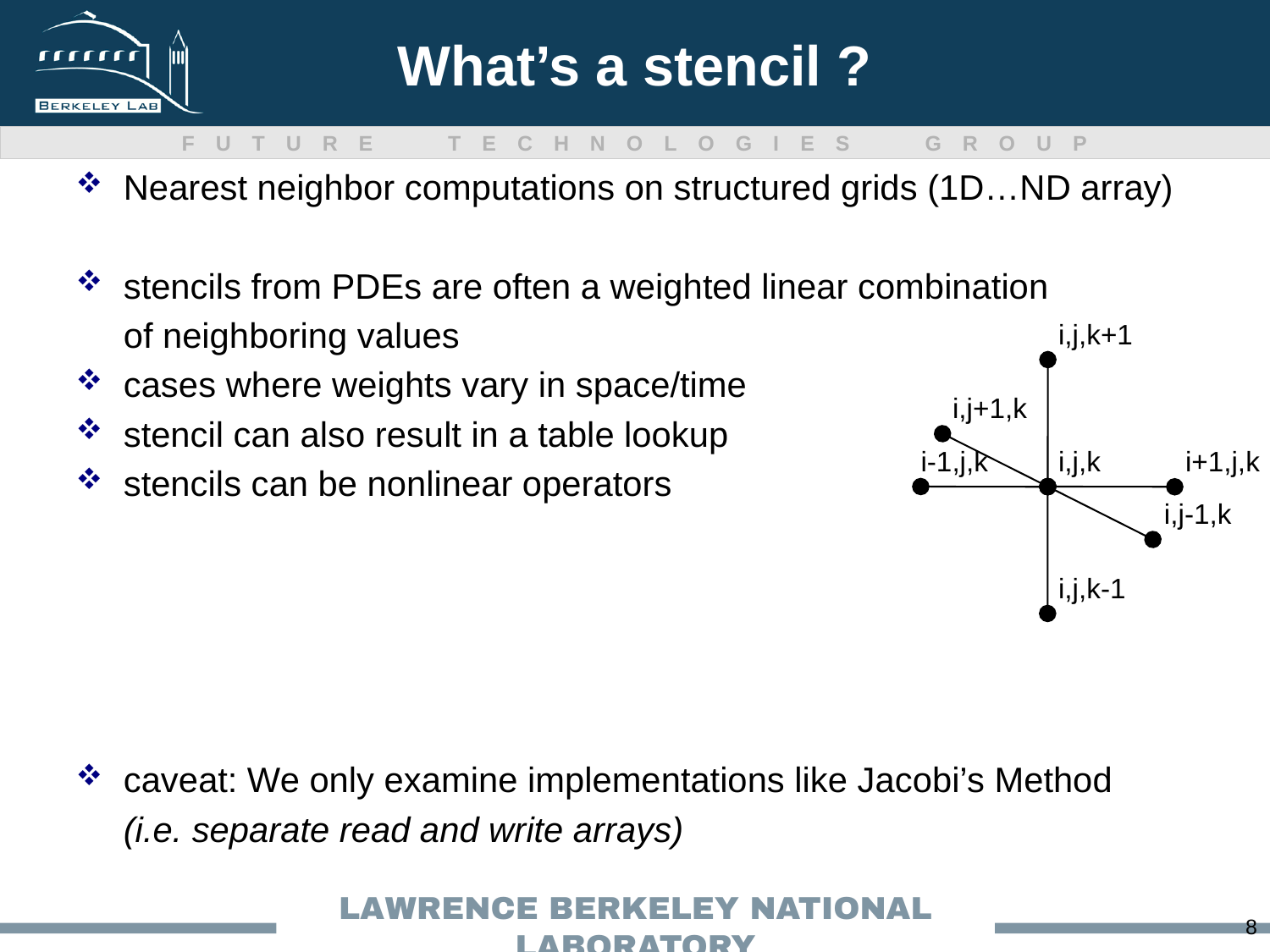

# What’s a stencil ?
Nearest neighbor computations on structured grids (1D…ND array)

stencils from PDEs are often a weighted linear combination
	of neighboring values
cases where weights vary in space/time
stencil can also result in a table lookup
stencils can be nonlinear operators

caveat: We only examine implementations like Jacobi’s Method
	(i.e. separate read and write arrays)
i,j,k+1
i,j+1,k
i-1,j,k
i,j,k
i+1,j,k
i,j-1,k
i,j,k-1
8